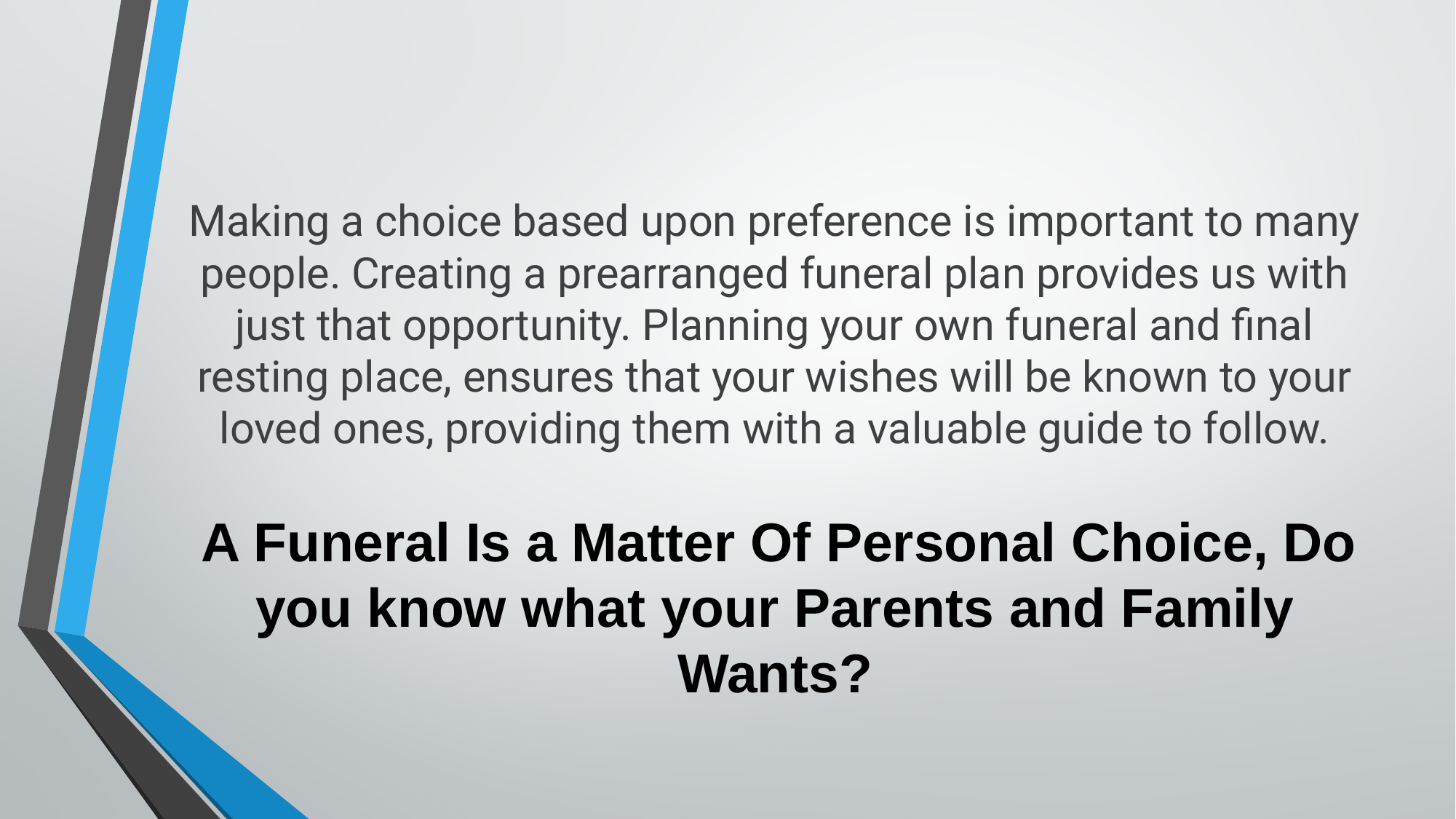

# Making a choice based upon preference is important to many people. Creating a prearranged funeral plan provides us with just that opportunity. Planning your own funeral and final resting place, ensures that your wishes will be known to your loved ones, providing them with a valuable guide to follow.
 A Funeral Is a Matter Of Personal Choice, Do you know what your Parents and Family Wants?